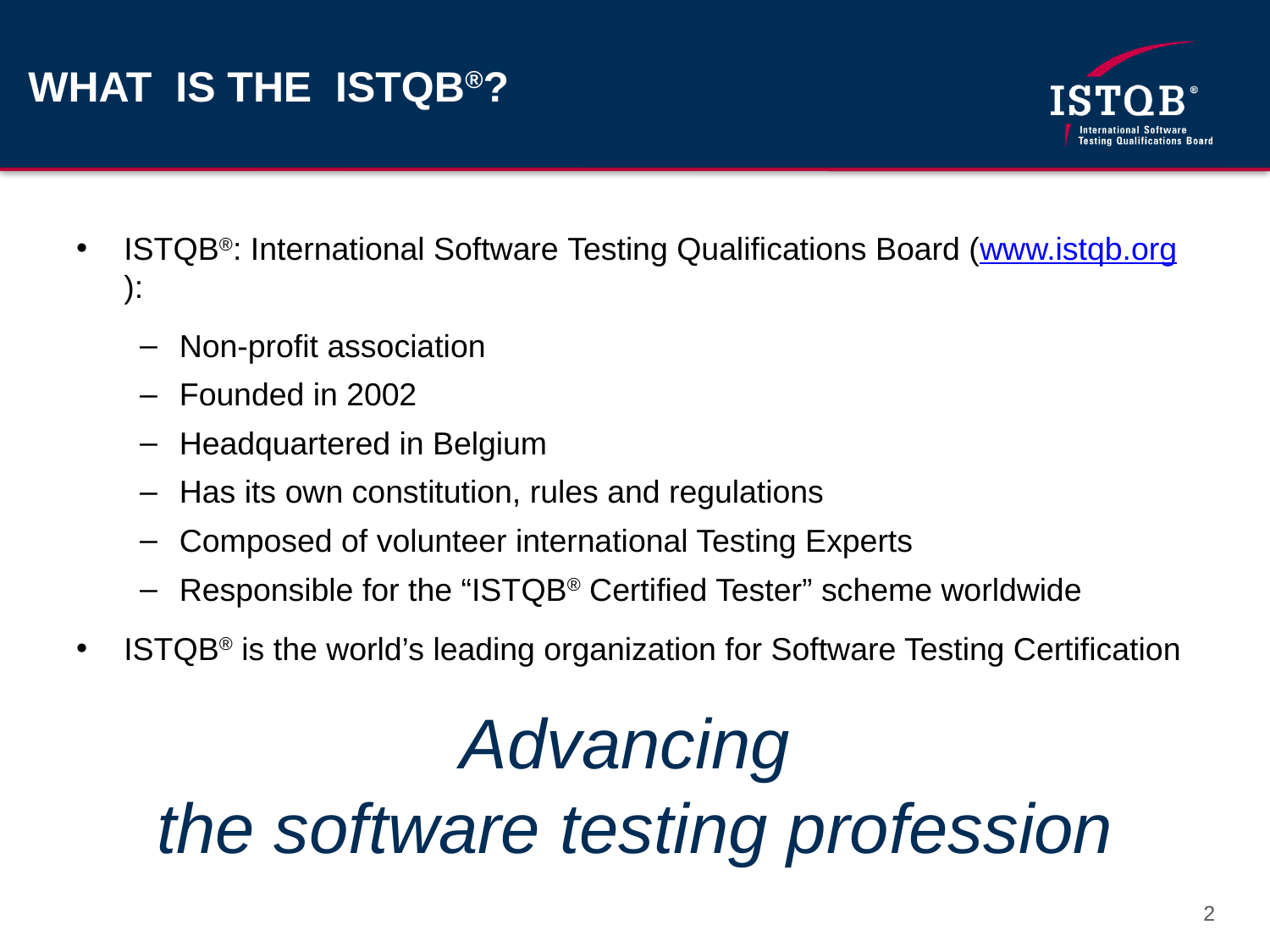

# WHAT  IS THE  ISTQB®?
ISTQB®: International Software Testing Qualifications Board (www.istqb.org):
Non-profit association
Founded in 2002
Headquartered in Belgium
Has its own constitution, rules and regulations
Composed of volunteer international Testing Experts
Responsible for the “ISTQB® Certified Tester” scheme worldwide
ISTQB® is the world’s leading organization for Software Testing Certification

Advancing
the software testing profession